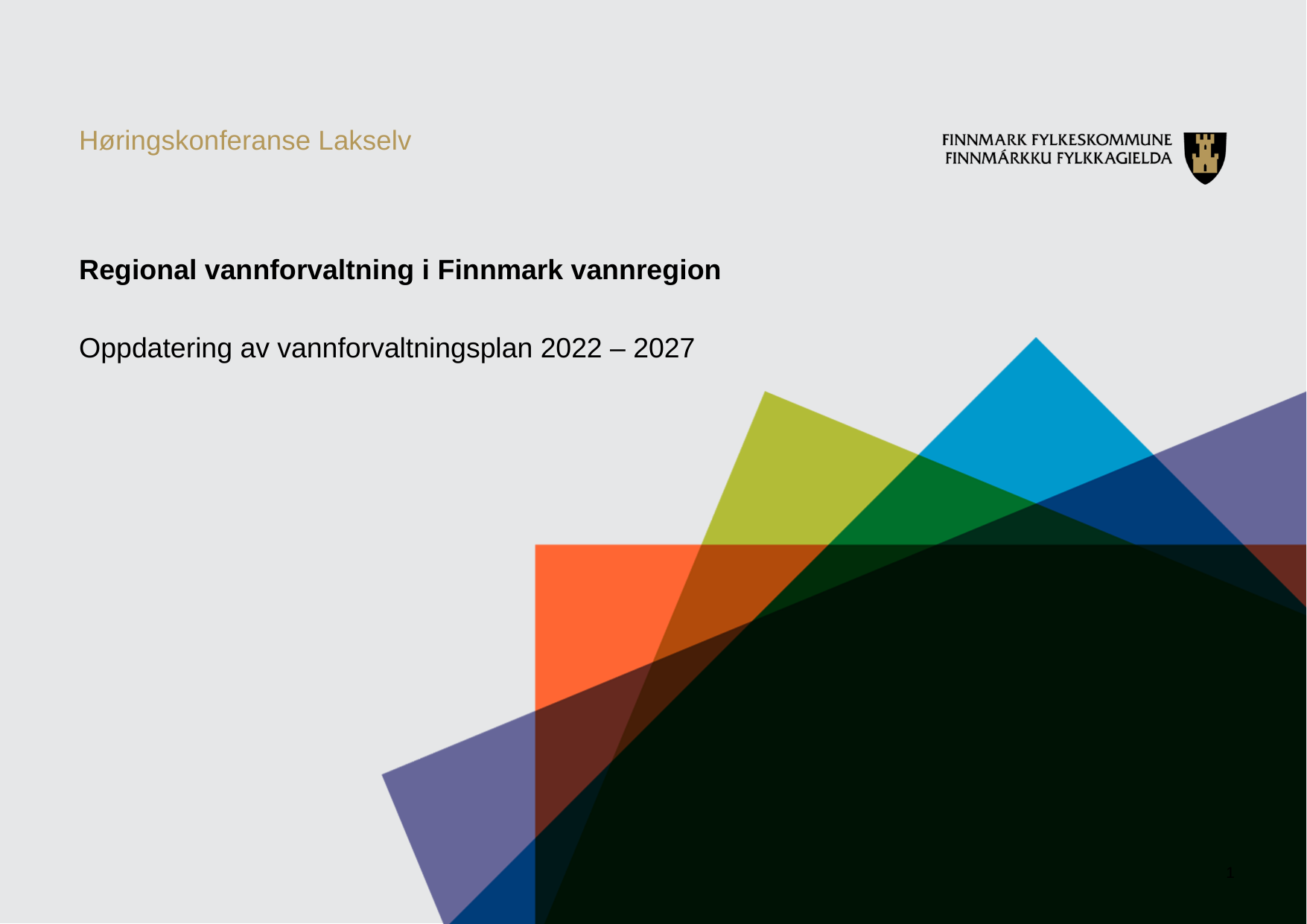

# Høringskonferanse Lakselv

Regional vannforvaltning i Finnmark vannregion

Oppdatering av vannforvaltningsplan 2022 – 2027

1